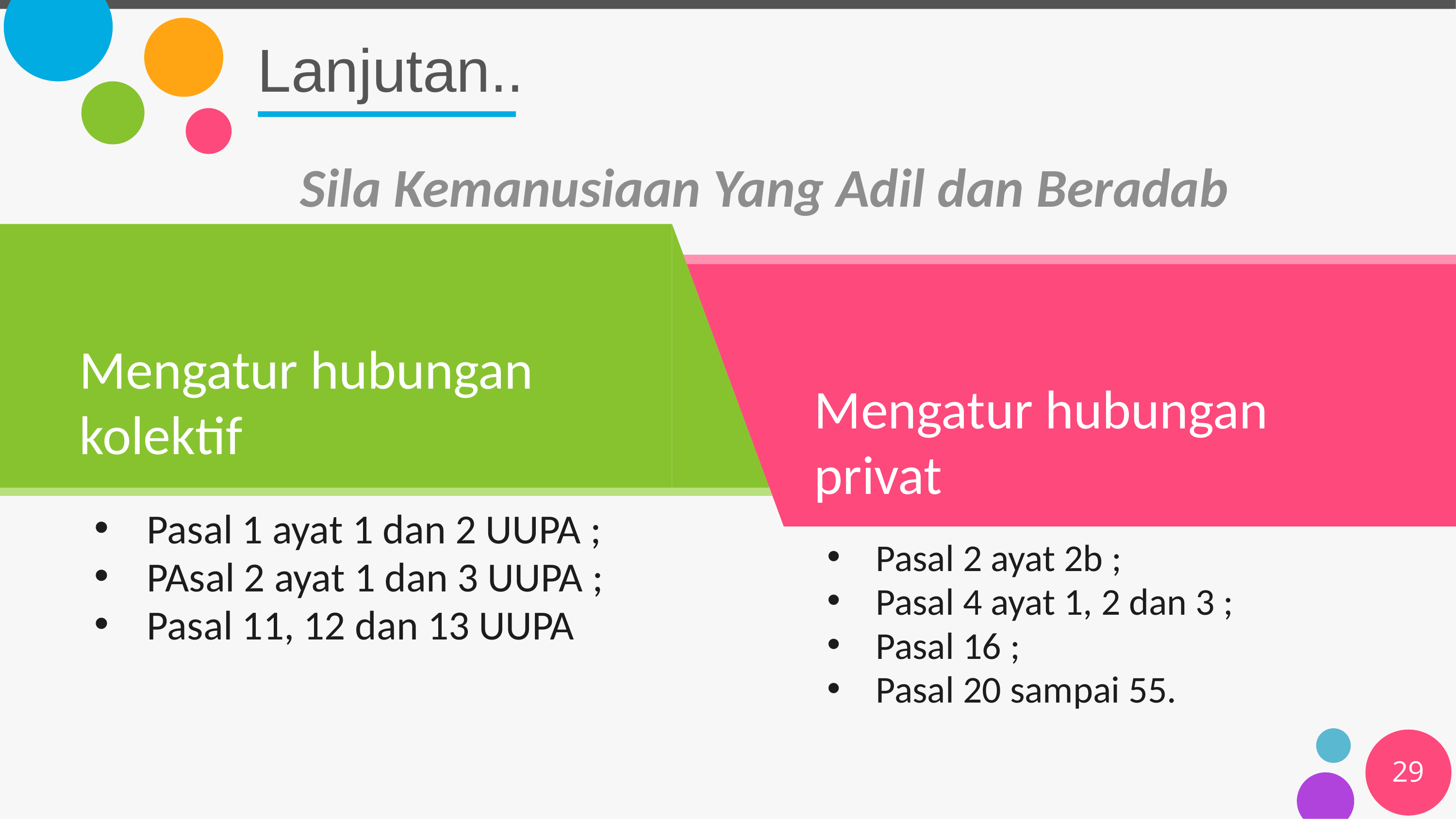

# Lanjutan..
Sila Kemanusiaan Yang Adil dan Beradab
Mengatur hubungan kolektif
Mengatur hubungan privat
Pasal 1 ayat 1 dan 2 UUPA ;
PAsal 2 ayat 1 dan 3 UUPA ;
Pasal 11, 12 dan 13 UUPA
Pasal 2 ayat 2b ;
Pasal 4 ayat 1, 2 dan 3 ;
Pasal 16 ;
Pasal 20 sampai 55.
29